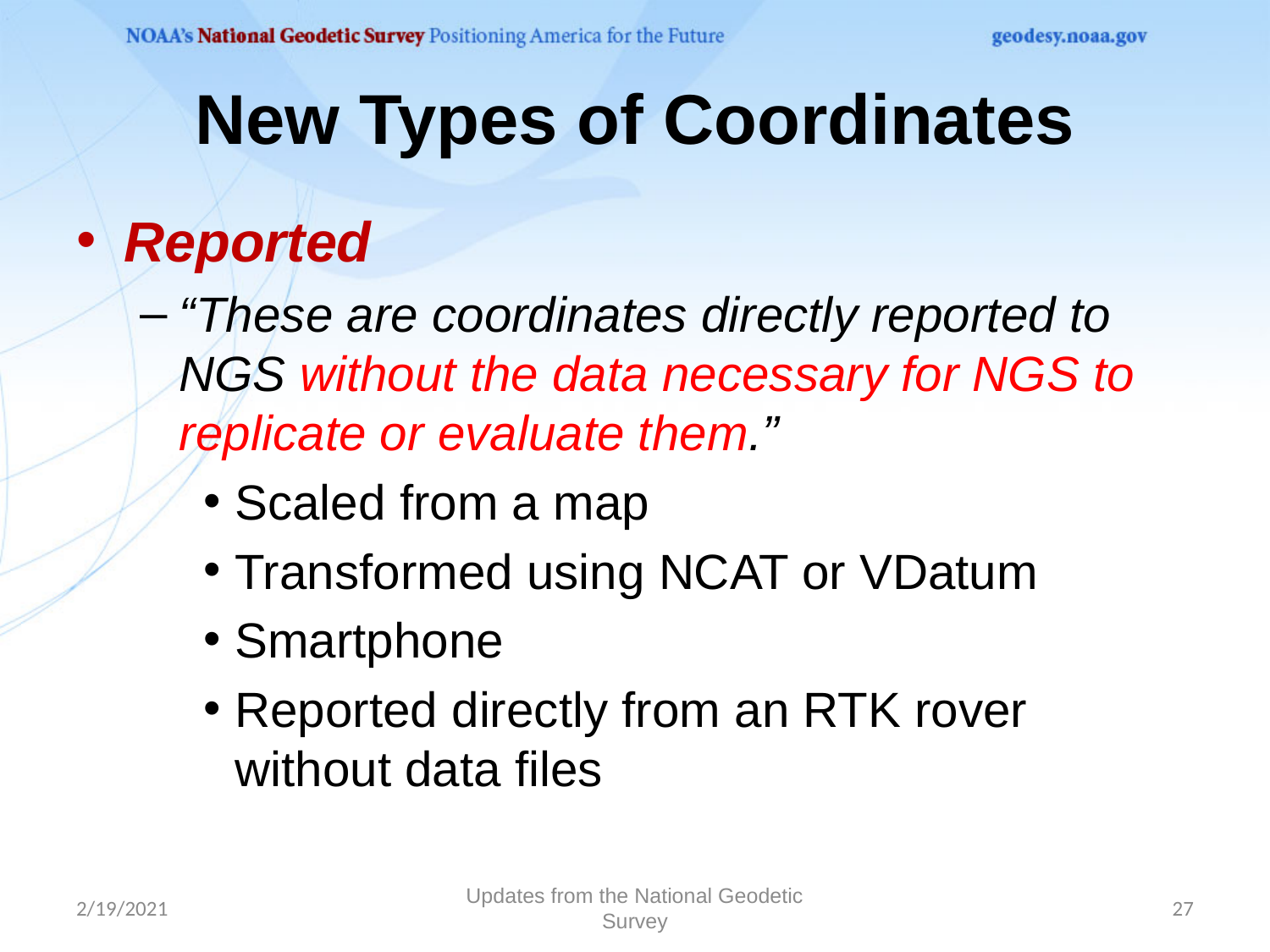

# New Types of Coordinates
Reported
“These are coordinates directly reported to NGS without the data necessary for NGS to replicate or evaluate them.”
Scaled from a map
Transformed using NCAT or VDatum
Smartphone
Reported directly from an RTK rover without data files

2/19/2021
Updates from the National Geodetic Survey
27